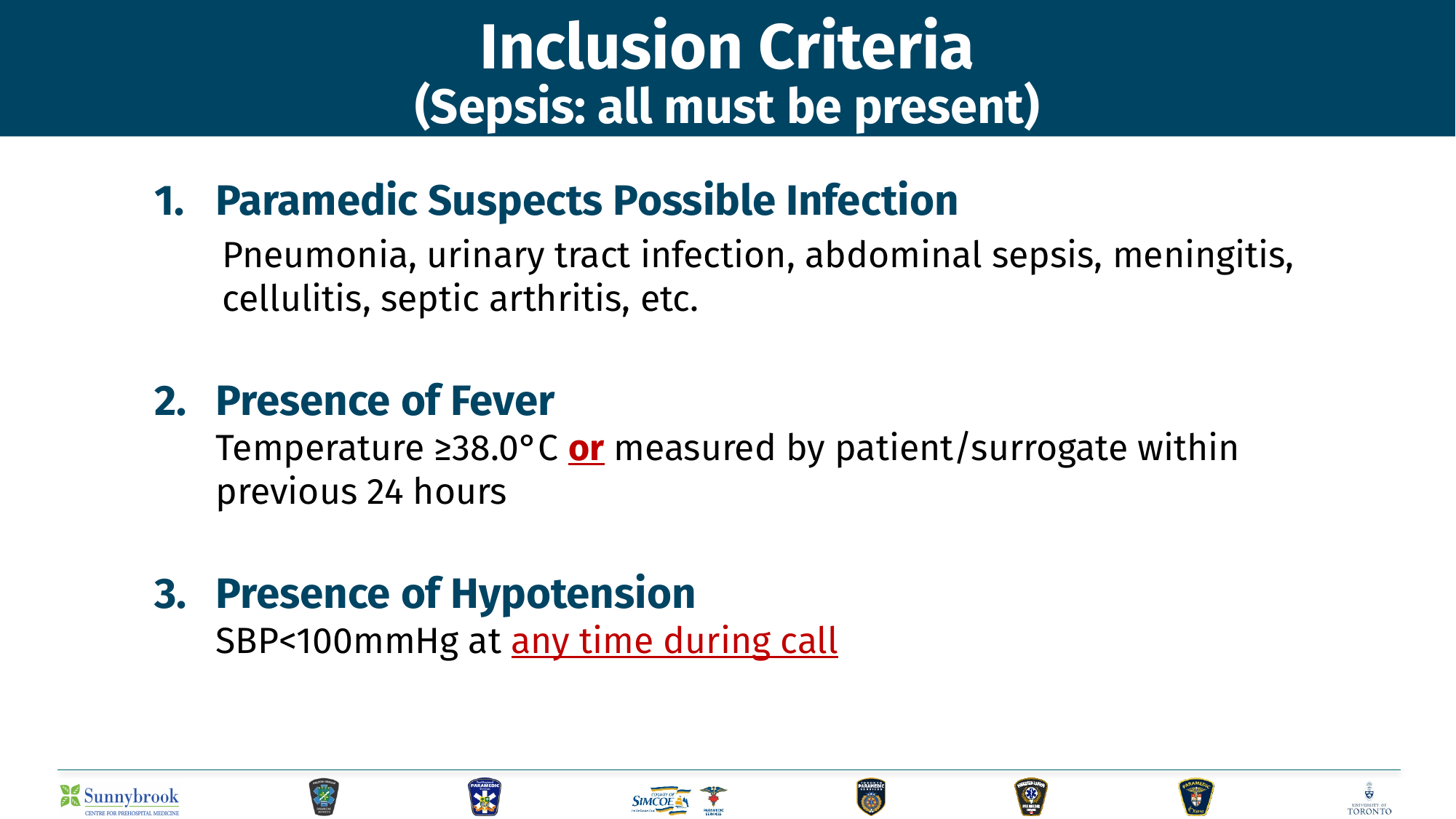

# Inclusion Criteria (Sepsis: all must be present)
Paramedic Suspects Possible Infection
Pneumonia, urinary tract infection, abdominal sepsis, meningitis, cellulitis, septic arthritis, etc.
Presence of Fever
Temperature ≥38.0°C or measured by patient/surrogate within previous 24 hours
Presence of Hypotension
SBP<100mmHg at any time during call